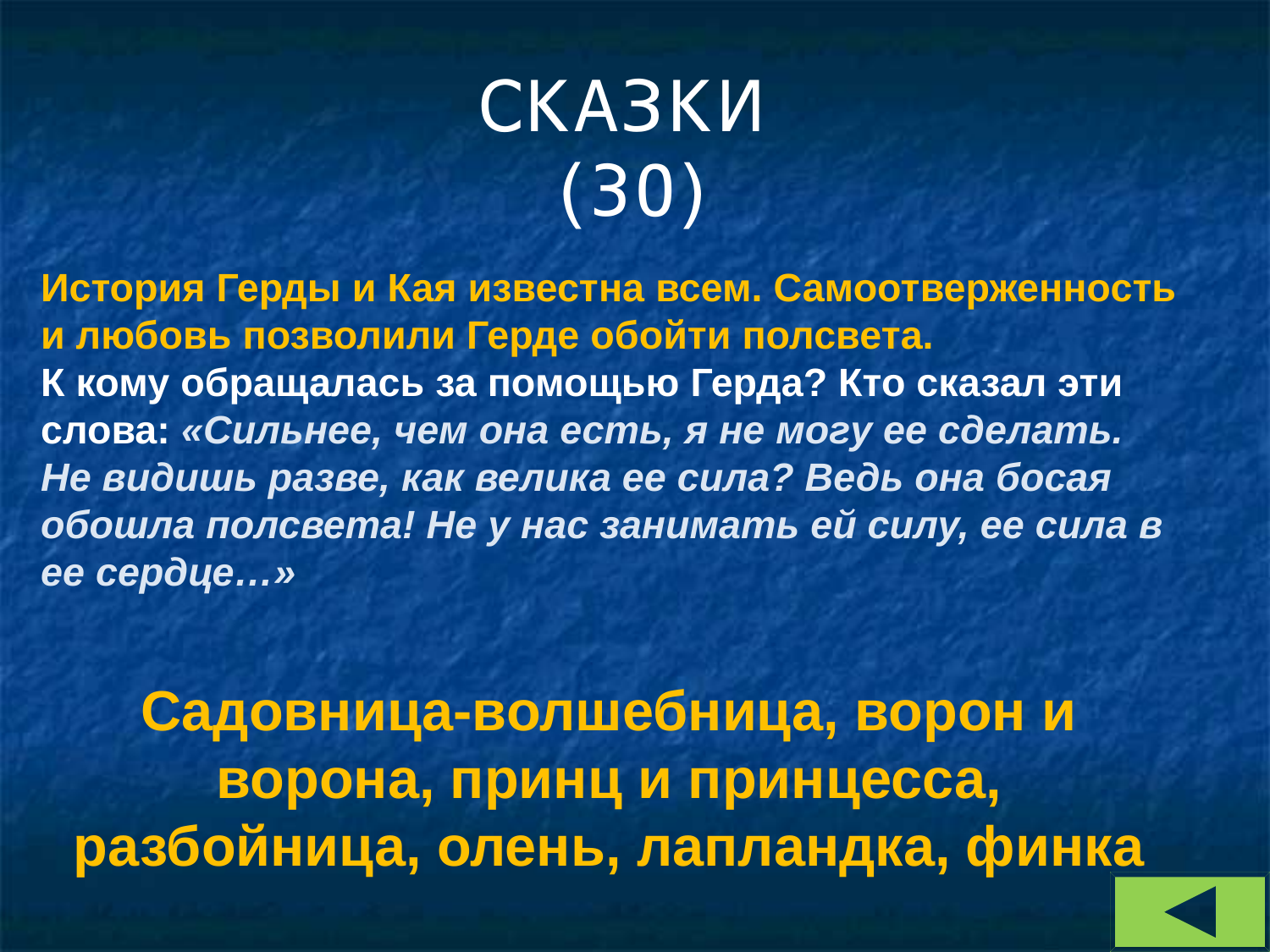

СКАЗКИ
(30)
История Герды и Кая известна всем. Самоотверженность и любовь позволили Герде обойти полсвета.
К кому обращалась за помощью Герда? Кто сказал эти слова: «Сильнее, чем она есть, я не могу ее сделать. Не видишь разве, как велика ее сила? Ведь она босая обошла полсвета! Не у нас занимать ей силу, ее сила в ее сердце…»
Садовница-волшебница, ворон и ворона, принц и принцесса, разбойница, олень, лапландка, финка